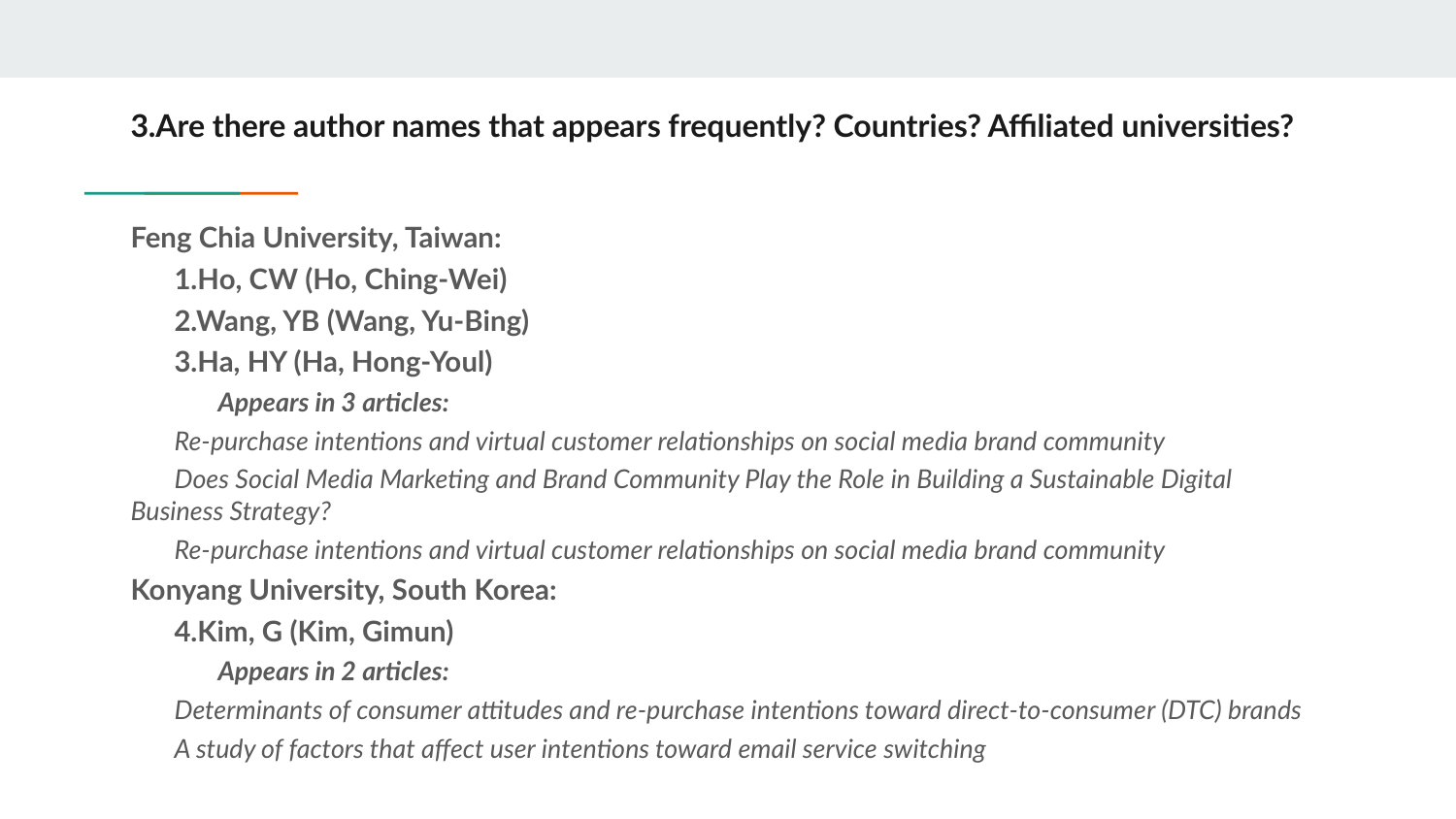

# 3.Are there author names that appears frequently? Countries? Affiliated universities?
Feng Chia University, Taiwan:
	1.Ho, CW (Ho, Ching-Wei)
	2.Wang, YB (Wang, Yu-Bing)
	3.Ha, HY (Ha, Hong-Youl)
Appears in 3 articles:
	Re-purchase intentions and virtual customer relationships on social media brand community
	Does Social Media Marketing and Brand Community Play the Role in Building a Sustainable Digital Business Strategy?
	Re-purchase intentions and virtual customer relationships on social media brand community
Konyang University, South Korea:
	4.Kim, G (Kim, Gimun)
Appears in 2 articles:
	Determinants of consumer attitudes and re-purchase intentions toward direct-to-consumer (DTC) brands
	A study of factors that affect user intentions toward email service switching